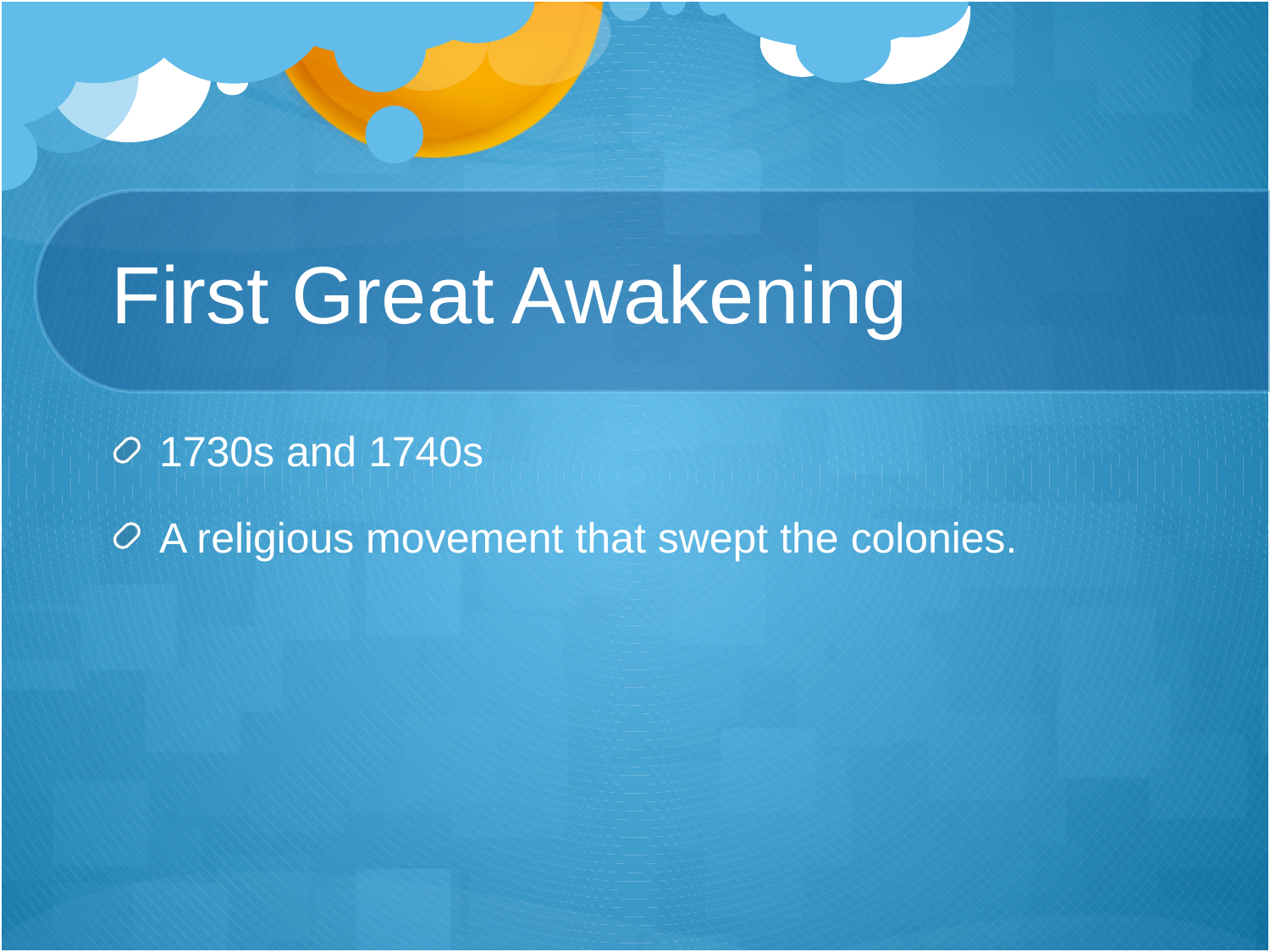

# First Great Awakening
1730s and 1740s
A religious movement that swept the colonies.